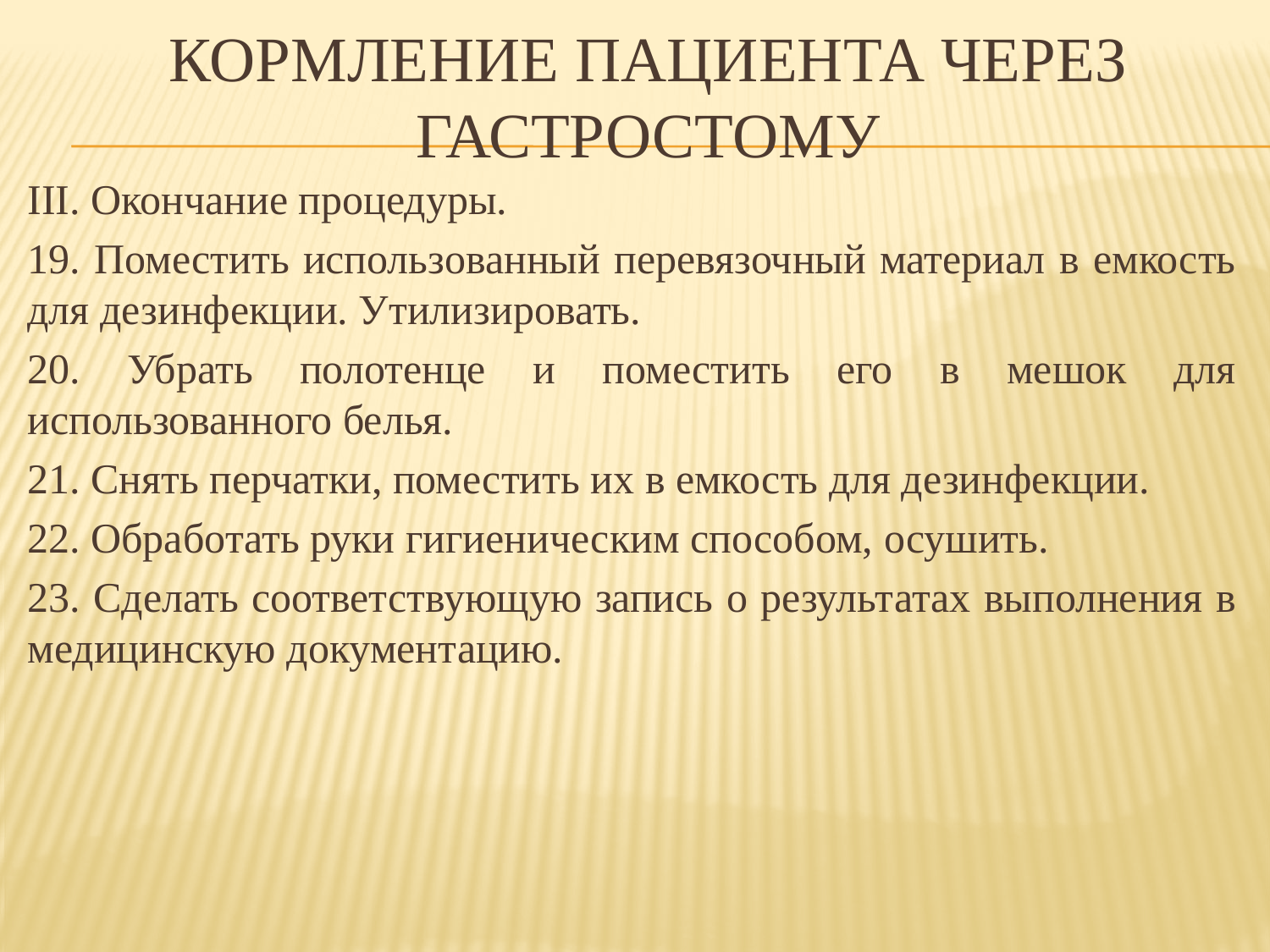

# Кормление пациента через гастростому
III. Окончание процедуры.
19. Поместить использованный перевязочный материал в емкость для дезинфекции. Утилизировать.
20. Убрать полотенце и поместить его в мешок для использованного белья.
21. Снять перчатки, поместить их в емкость для дезинфекции.
22. Обработать руки гигиеническим способом, осушить.
23. Сделать соответствующую запись о результатах выполнения в медицинскую документацию.